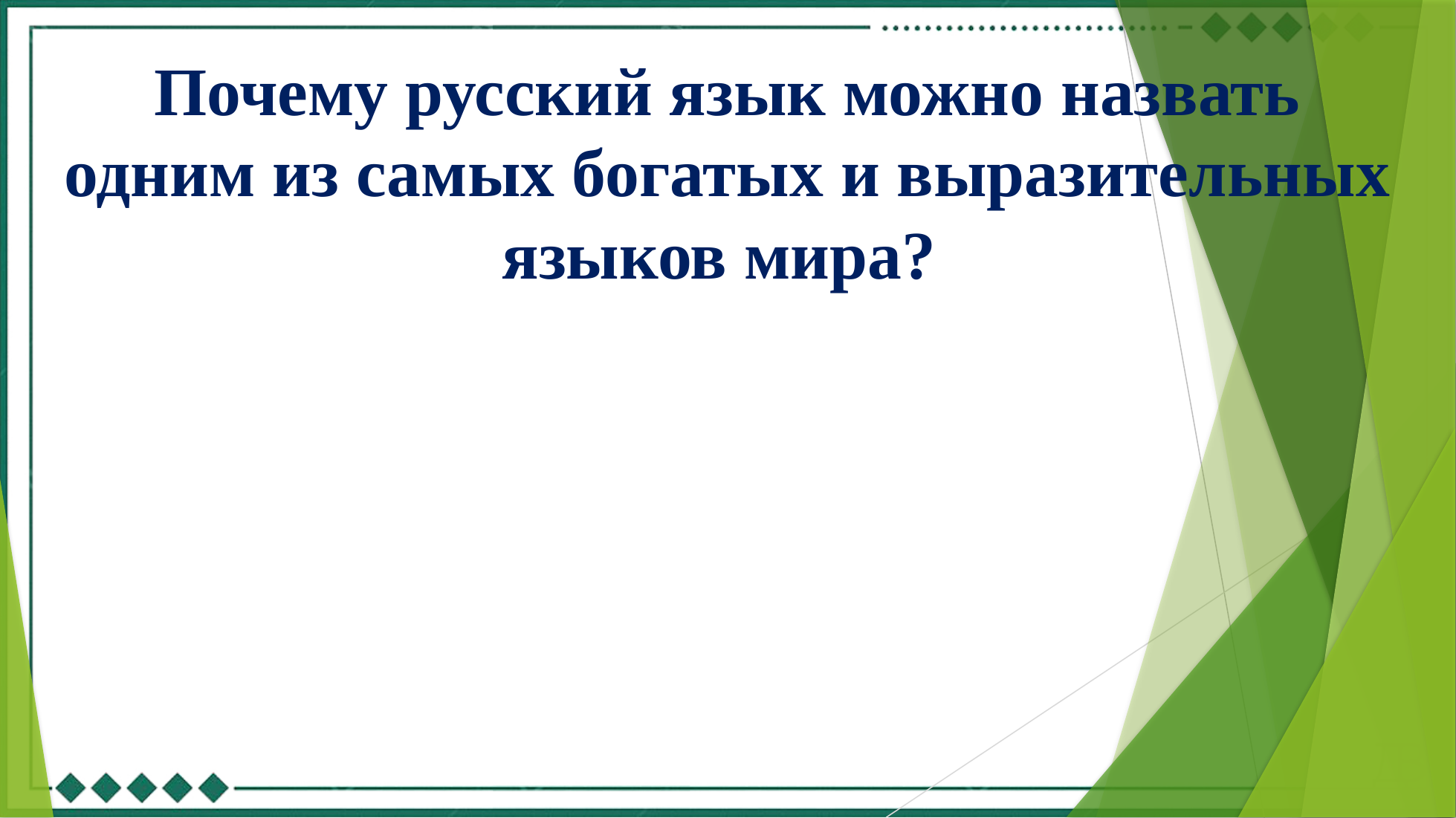

Почему русский язык можно назвать одним из самых богатых и выразительных языков мира?